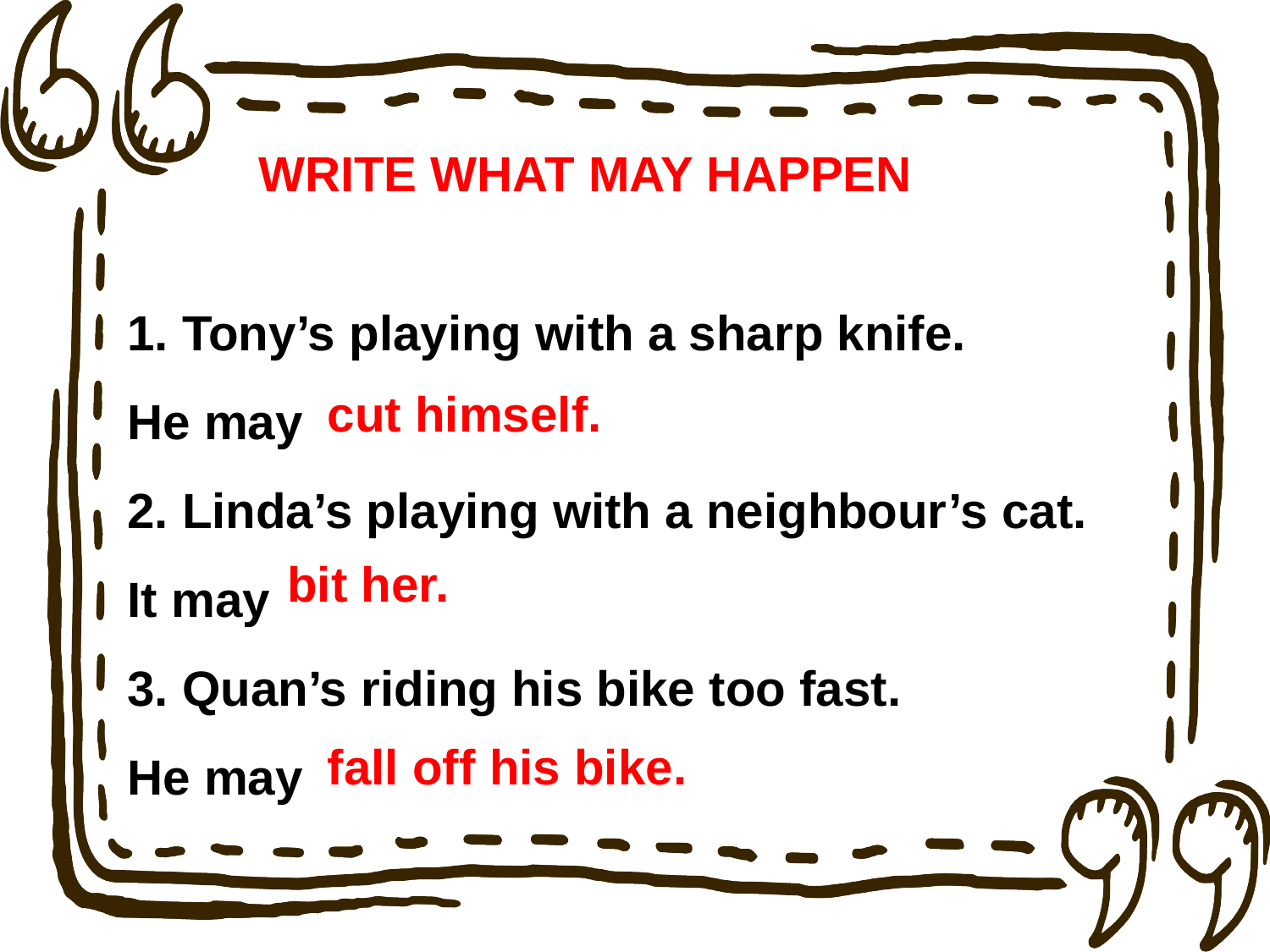

Write what may happen
1. Tony’s playing with a sharp knife.
He may
2. Linda’s playing with a neighbour’s cat.
It may
3. Quan’s riding his bike too fast.
He may
cut himself.
bit her.
fall off his bike.